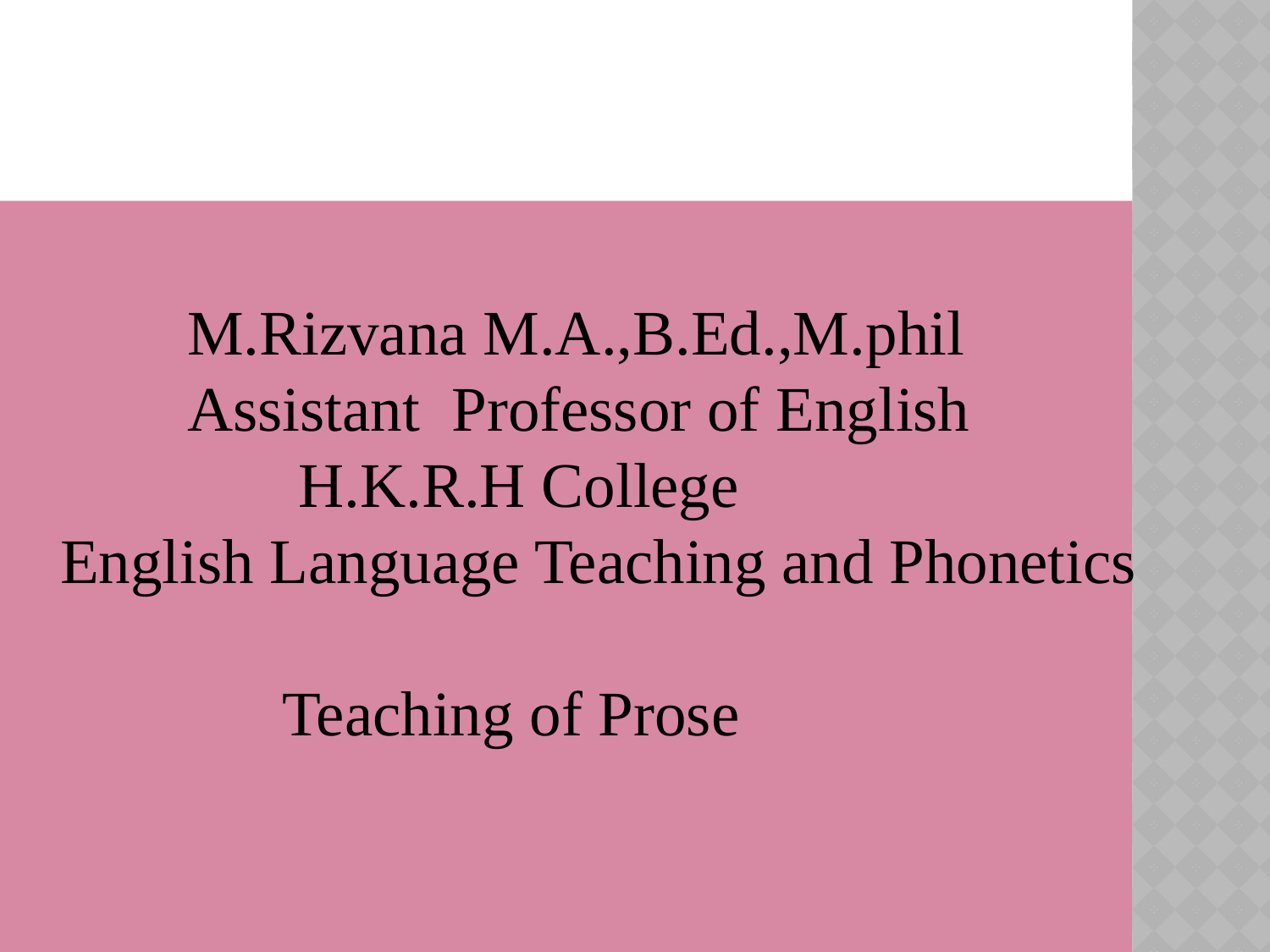

#

           M.Rizvana M.A.,B.Ed.,M.phil
           Assistant  Professor of English
                  H.K.R.H College
   English Language Teaching and Phonetics
                 Teaching of Prose